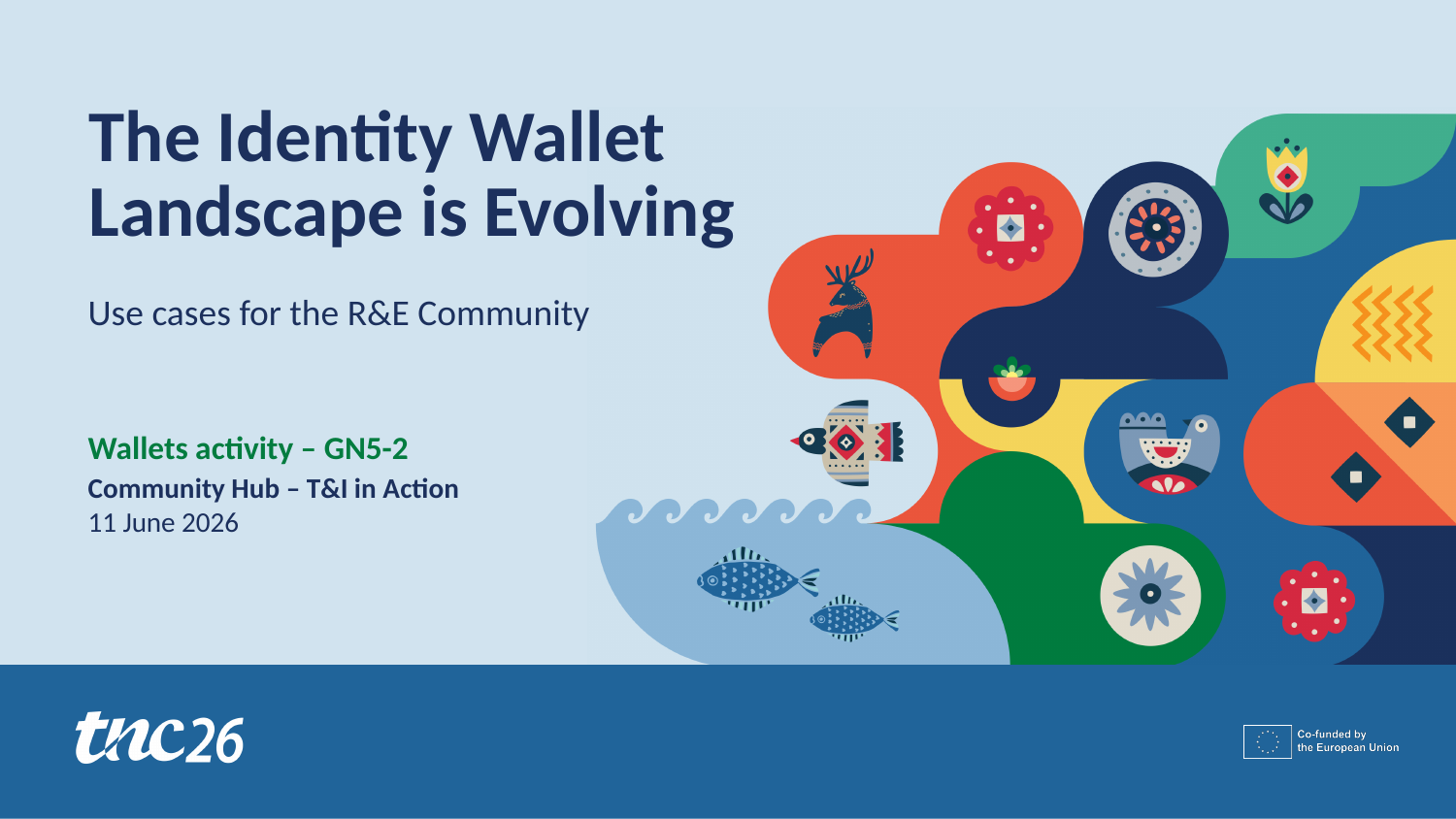

The Identity Wallet Landscape is Evolving
Use cases for the R&E Community
Wallets activity – GN5-2
Community Hub – T&I in Action
11 June 2026